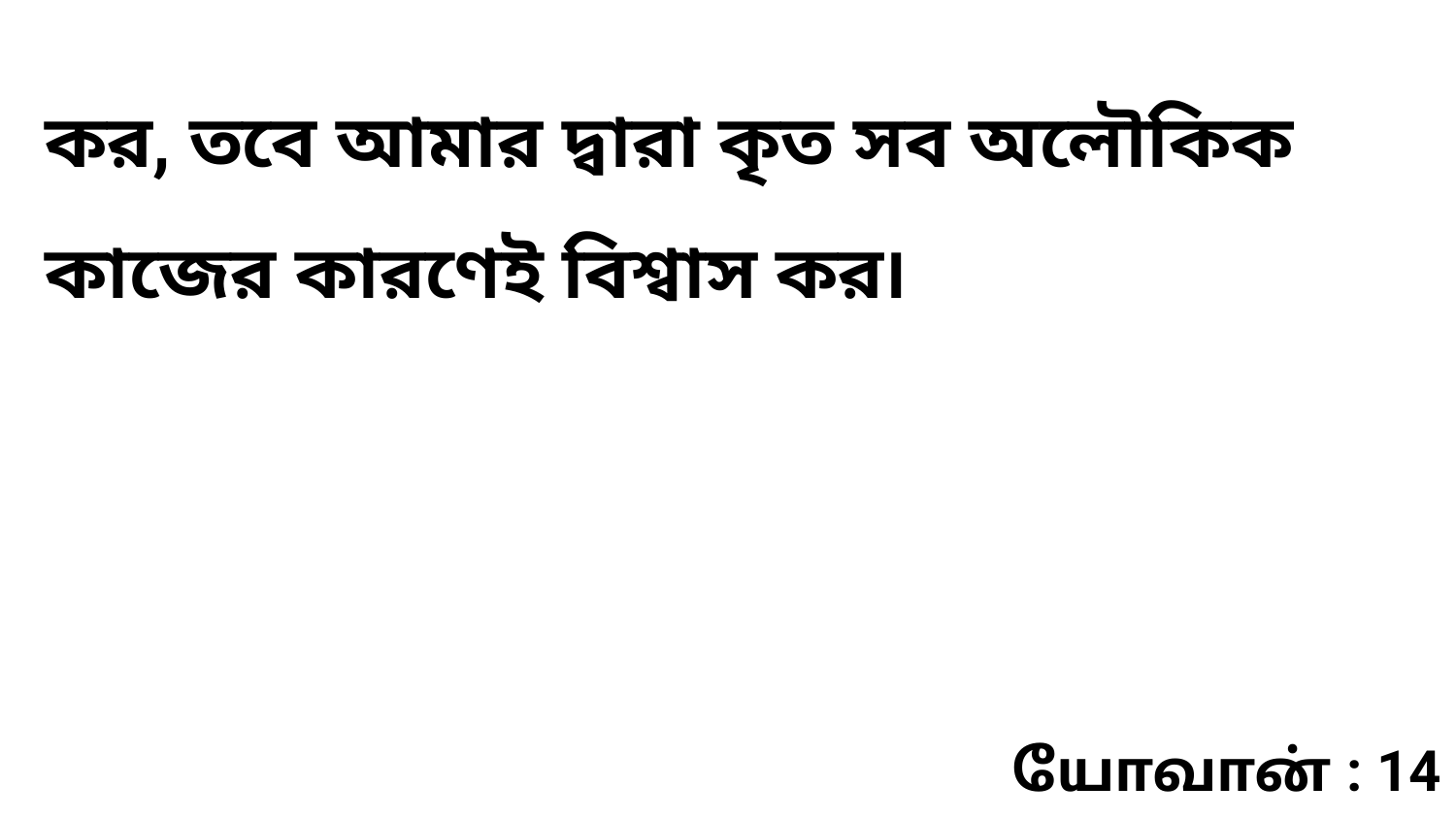

কর, তবে আমার দ্বারা কৃত সব অলৌকিক কাজের কারণেই বিশ্বাস কর৷
யோவான் : 14